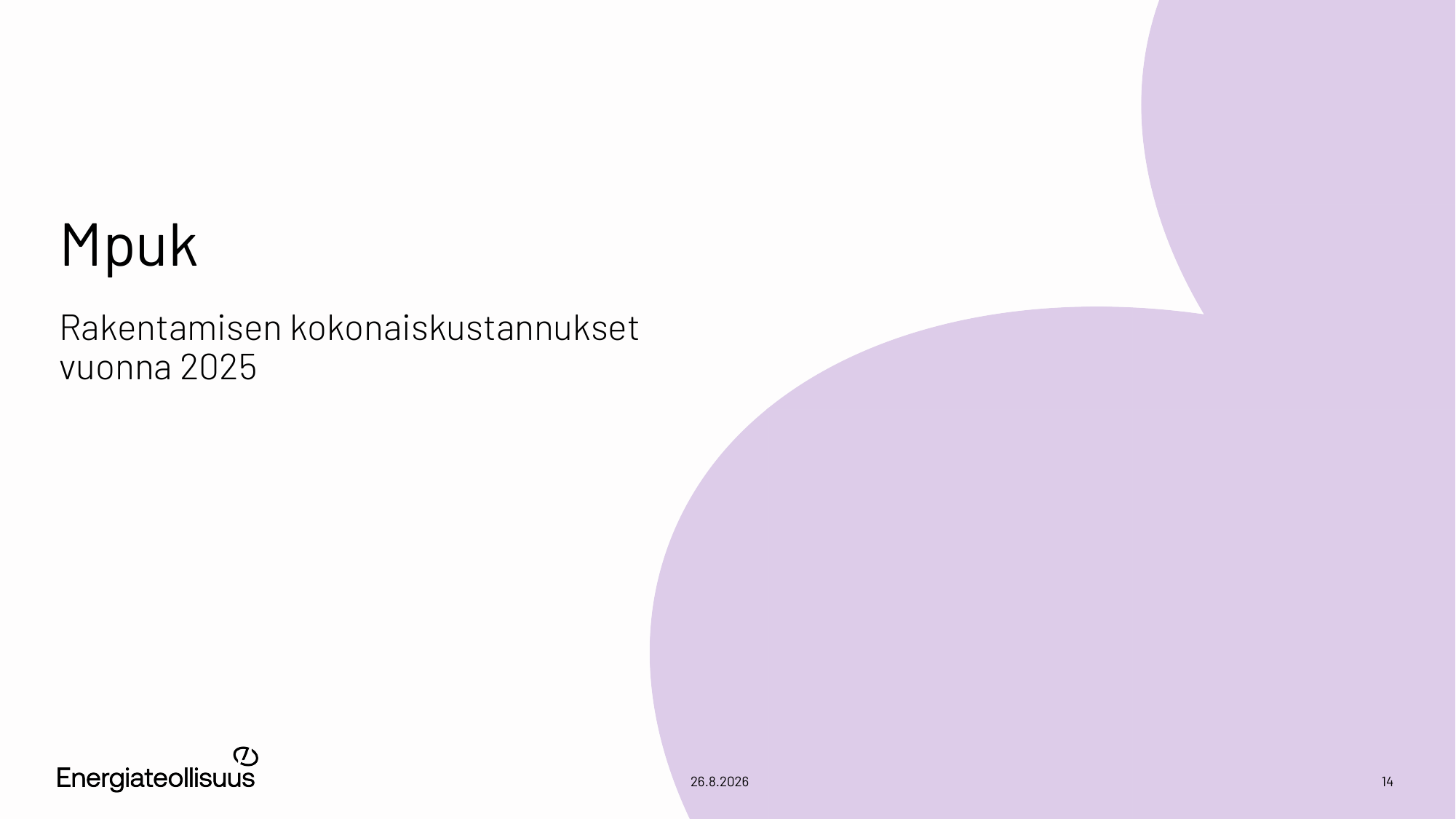

# Mpuk
Rakentamisen kokonaiskustannukset vuonna 2025
14
26.8.2026